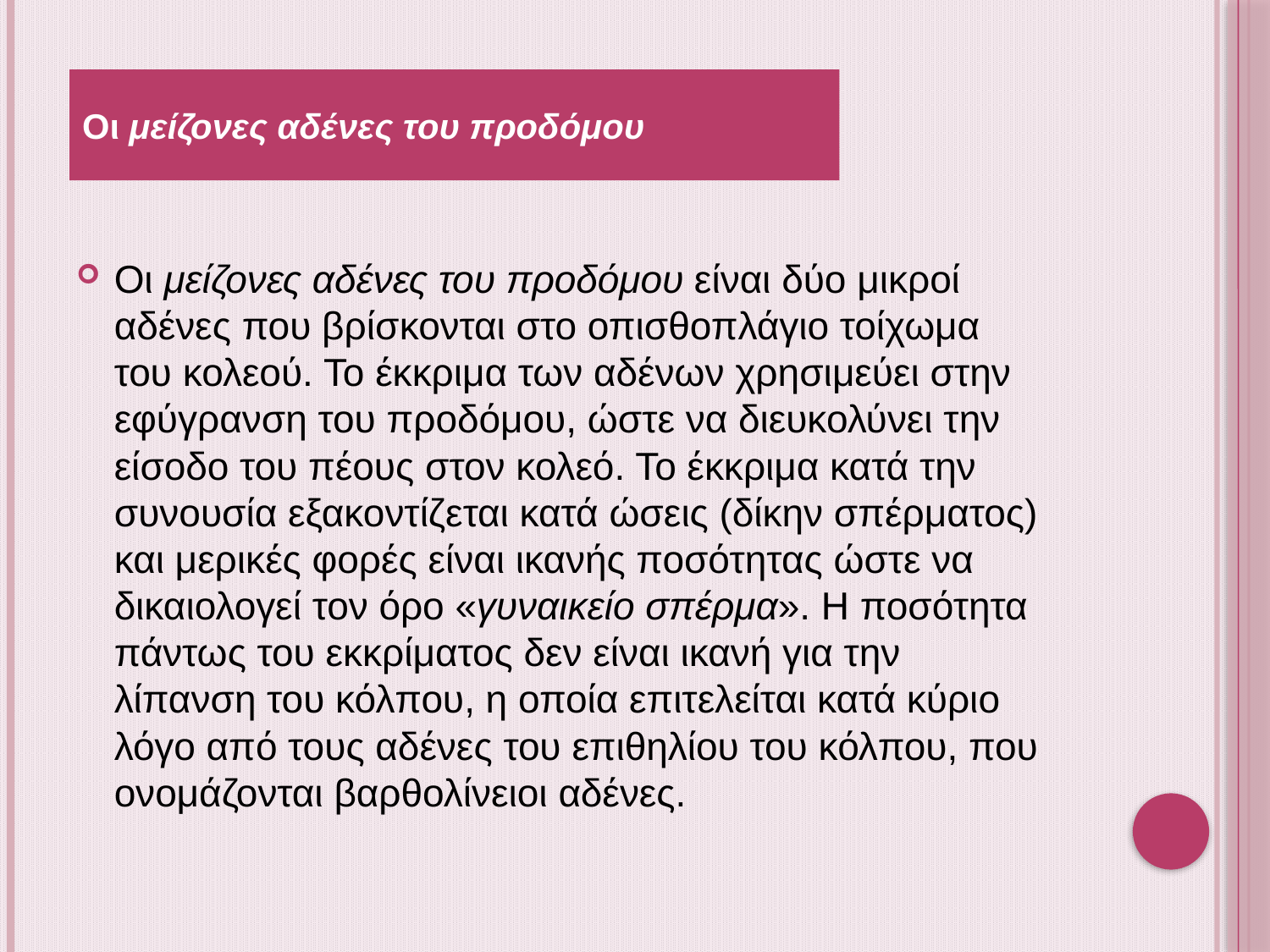

Οι μείζονες αδένες του προδόμου
Οι μείζονες αδένες του προδόμου είναι δύο μικροί αδένες που βρίσκονται στο οπισθοπλάγιο τοίχωμα του κολεού. Το έκκριμα των αδένων χρησιμεύει στην εφύγρανση του προδόμου, ώστε να διευκολύνει την είσοδο του πέους στον κολεό. Το έκκριμα κατά την συνουσία εξακοντίζεται κατά ώσεις (δίκην σπέρματος) και μερικές φορές είναι ικανής ποσότητας ώστε να δικαιολογεί τον όρο «γυναικείο σπέρμα». Η ποσότητα πάντως του εκκρίματος δεν είναι ικανή για την λίπανση του κόλπου, η οποία επιτελείται κατά κύριο λόγο από τους αδένες του επιθηλίου του κόλπου, που ονομάζονται βαρθολίνειοι αδένες.